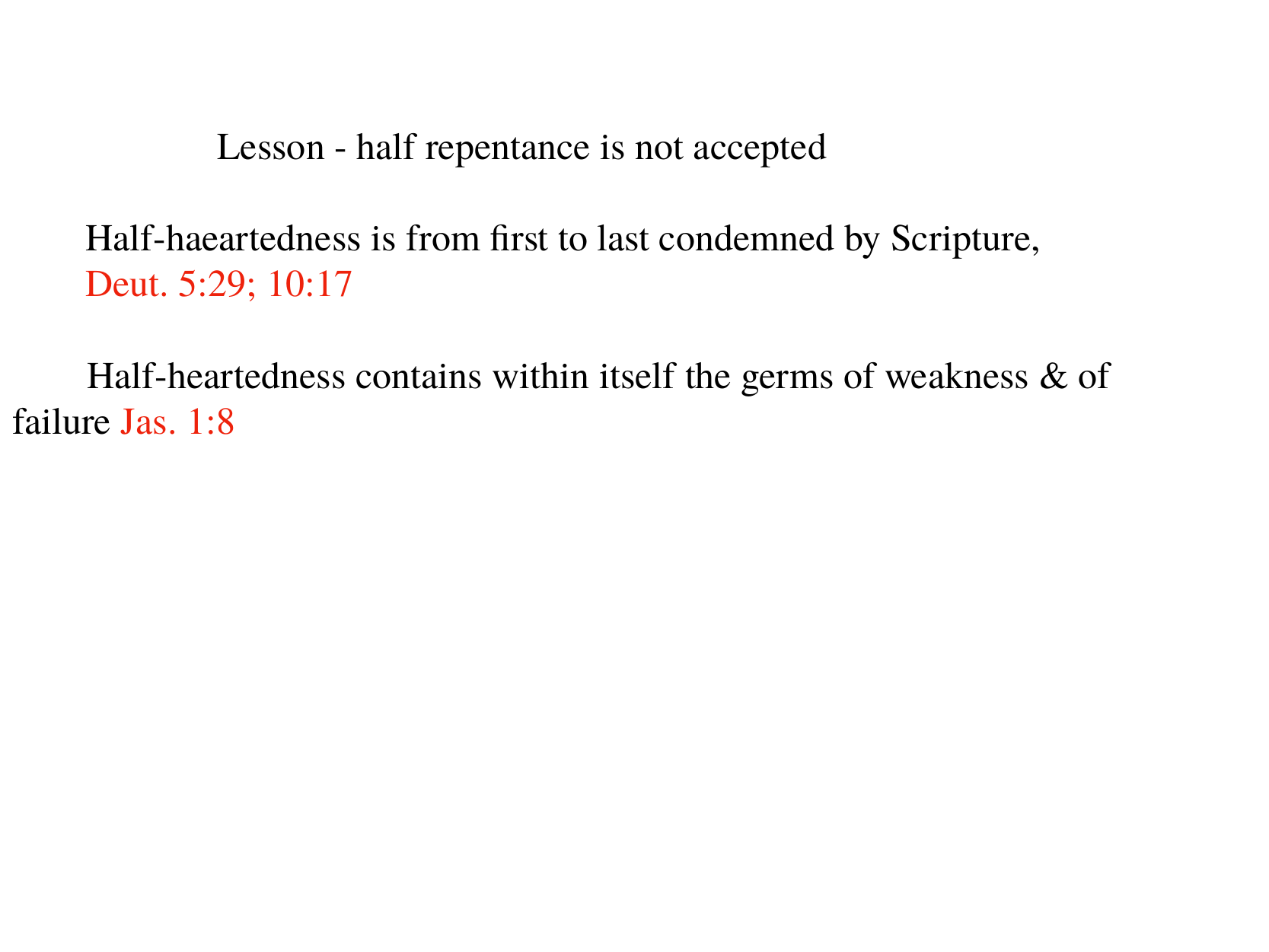

Lesson - half repentance is not accepted
	Half-haeartedness is from first to last condemned by Scripture,           Deut. 5:29; 10:17
Half-heartedness contains within itself the germs of weakness & of failure Jas. 1:8